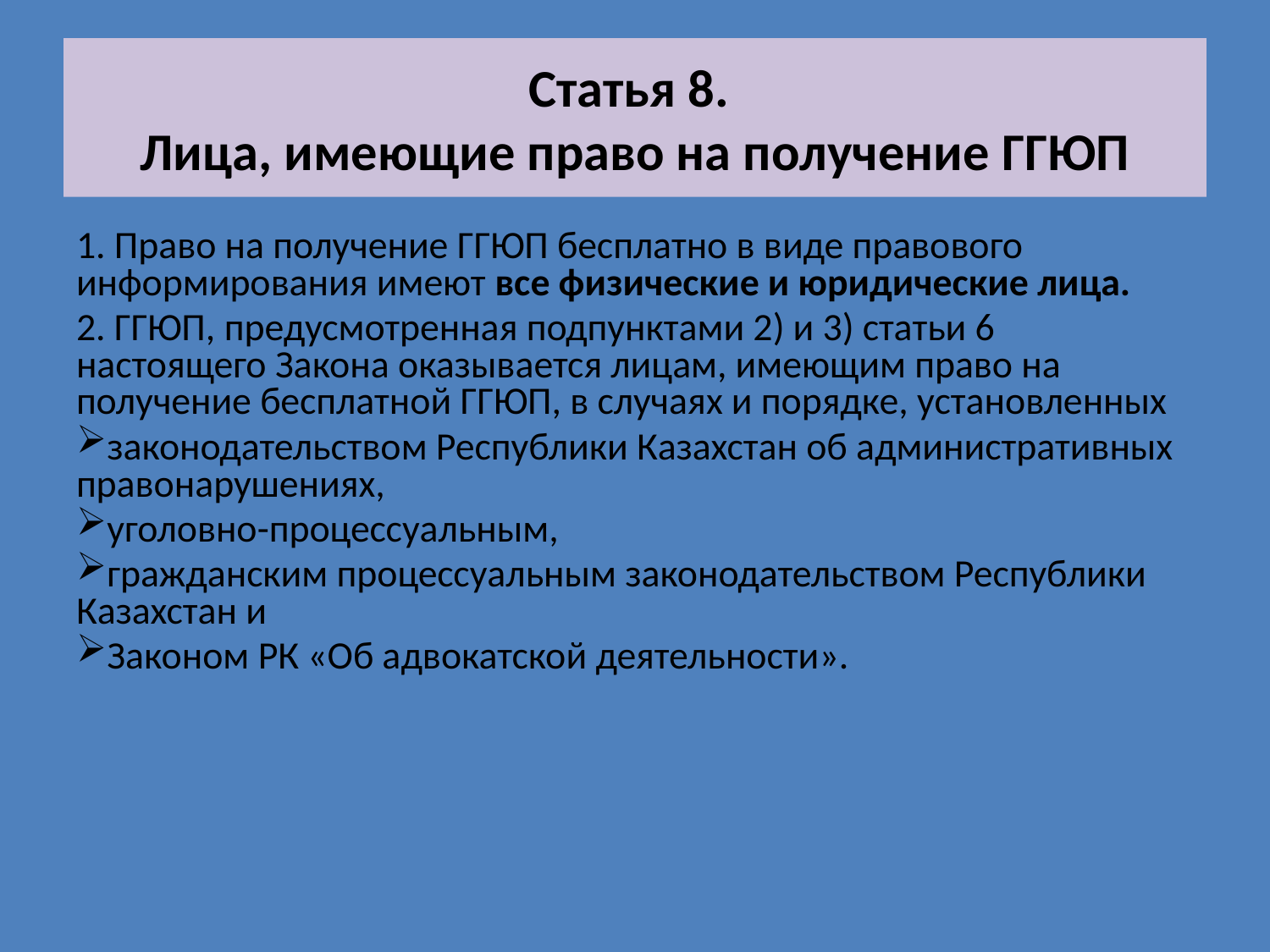

# Статья 8. Лица, имеющие право на получение ГГЮП
1. Право на получение ГГЮП бесплатно в виде правового информирования имеют все физические и юридические лица.
2. ГГЮП, предусмотренная подпунктами 2) и 3) статьи 6 настоящего Закона оказывается лицам, имеющим право на получение бесплатной ГГЮП, в случаях и порядке, установленных
законодательством Республики Казахстан об административных правонарушениях,
уголовно-процессуальным,
гражданским процессуальным законодательством Республики Казахстан и
Законом РК «Об адвокатской деятельности».